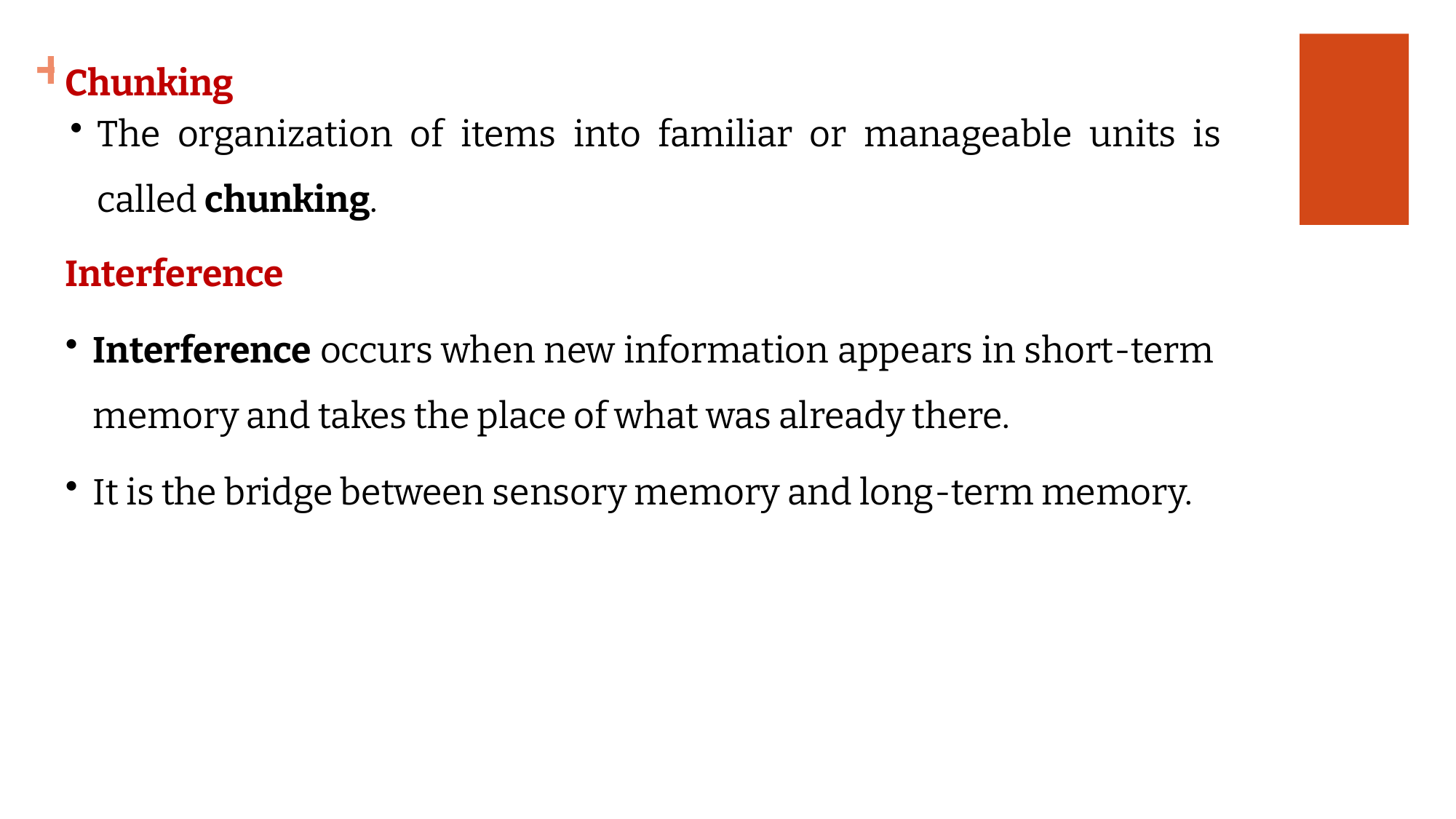

Chunking
The organization of items into familiar or manageable units is called chunking.

Interference
Interference occurs when new information appears in short-term memory and takes the place of what was already there.
It is the bridge between sensory memory and long-term memory.